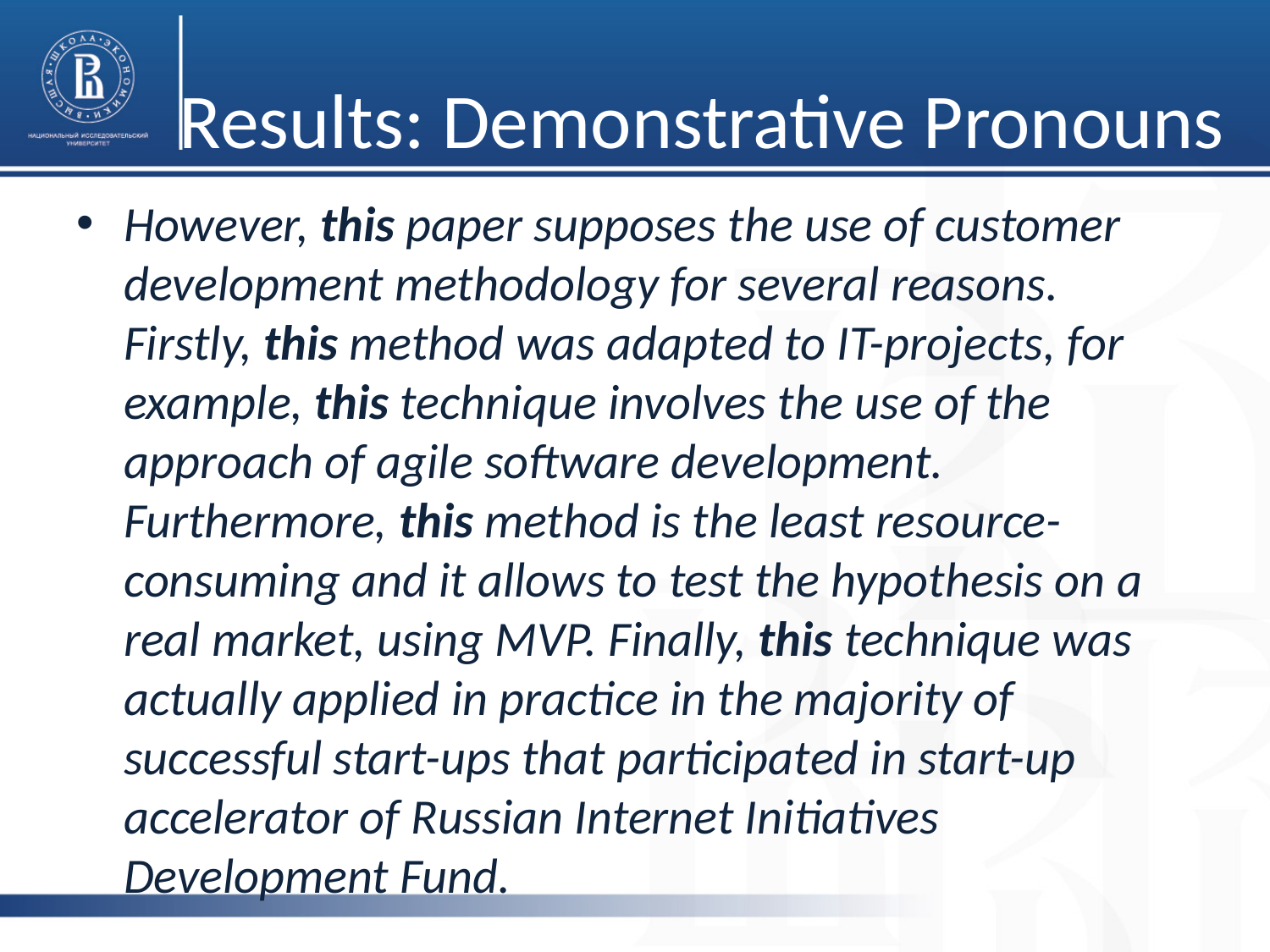

# Results: Demonstrative Pronouns
However, this paper supposes the use of customer development methodology for several reasons. Firstly, this method was adapted to IT-projects, for example, this technique involves the use of the approach of agile software development. Furthermore, this method is the least resource-consuming and it allows to test the hypothesis on a real market, using MVP. Finally, this technique was actually applied in practice in the majority of successful start-ups that participated in start-up accelerator of Russian Internet Initiatives Development Fund.